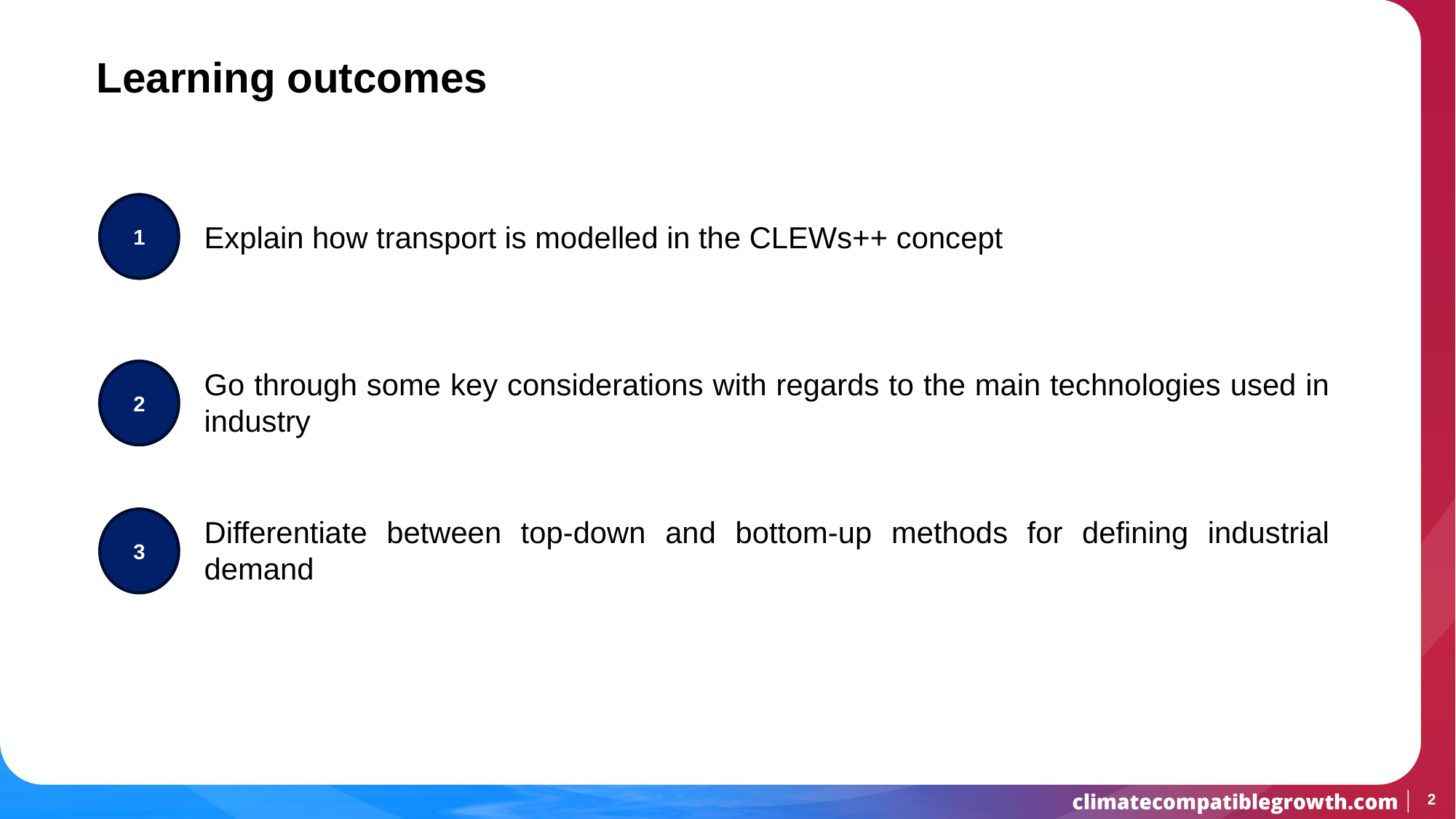

# Learning outcomes

1
Explain how transport is modelled in the CLEWs++ concept
Go through some key considerations with regards to the main technologies used in industry
2
Differentiate between top-down and bottom-up methods for defining industrial demand
3
2